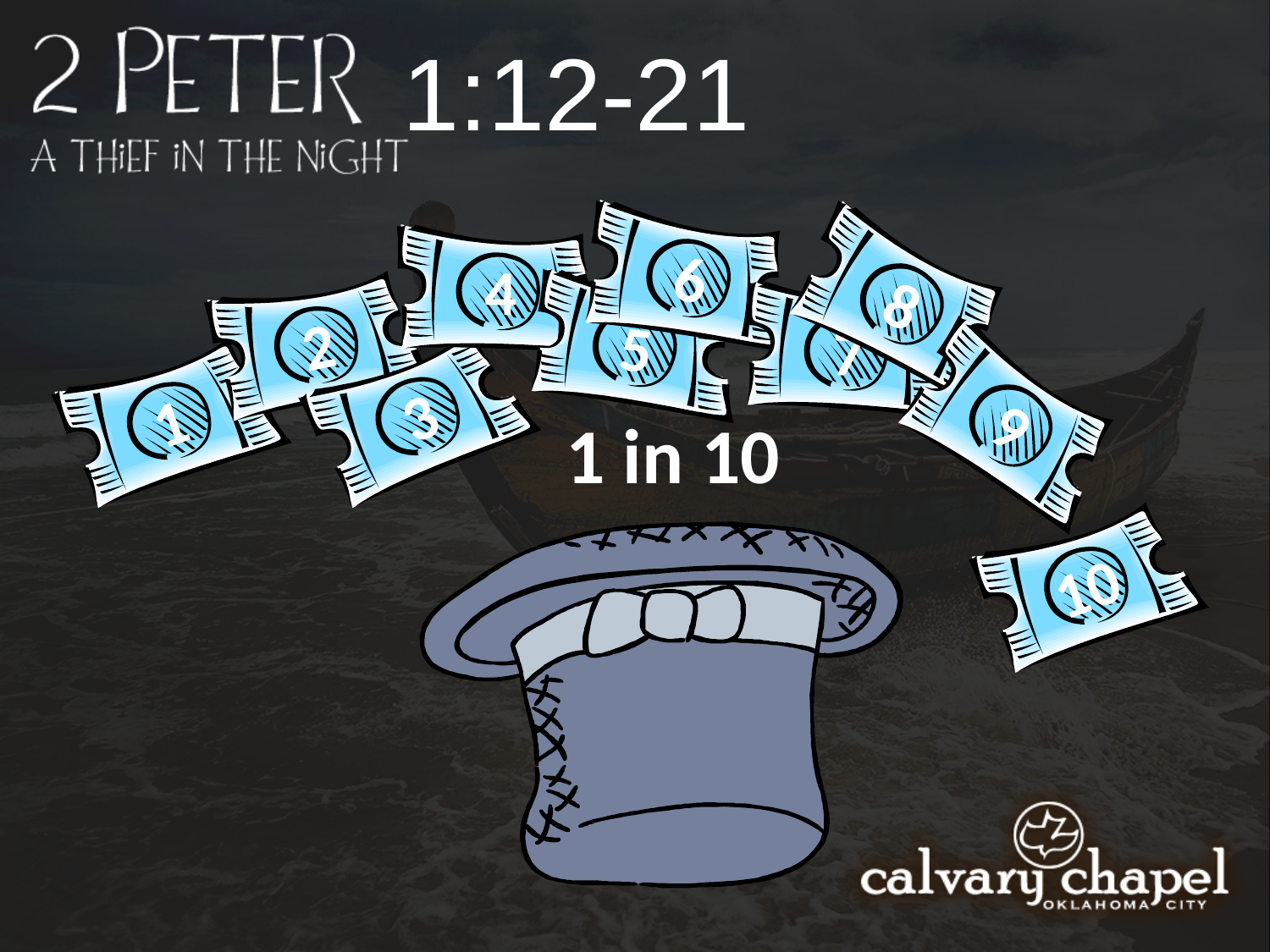

1:12-21

6

4

8

2

5

7

3

1

9
1 in 10

10